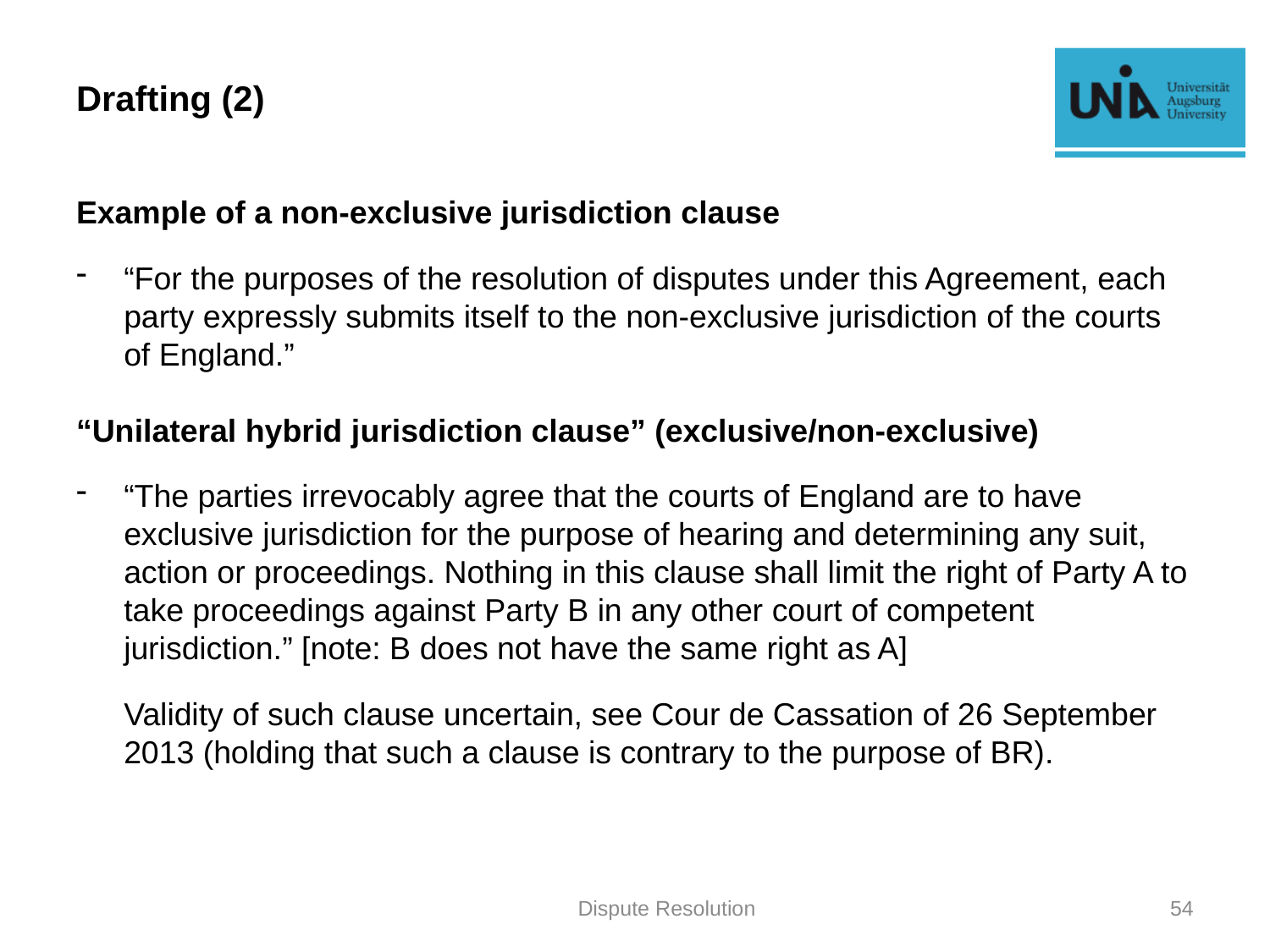

# Drafting (2)
Example of a non-exclusive jurisdiction clause
“For the purposes of the resolution of disputes under this Agreement, each party expressly submits itself to the non-exclusive jurisdiction of the courts of England.”
“Unilateral hybrid jurisdiction clause” (exclusive/non-exclusive)
“The parties irrevocably agree that the courts of England are to have exclusive jurisdiction for the purpose of hearing and determining any suit, action or proceedings. Nothing in this clause shall limit the right of Party A to take proceedings against Party B in any other court of competent jurisdiction.” [note: B does not have the same right as A]
	Validity of such clause uncertain, see Cour de Cassation of 26 September 2013 (holding that such a clause is contrary to the purpose of BR).

Dispute Resolution
54